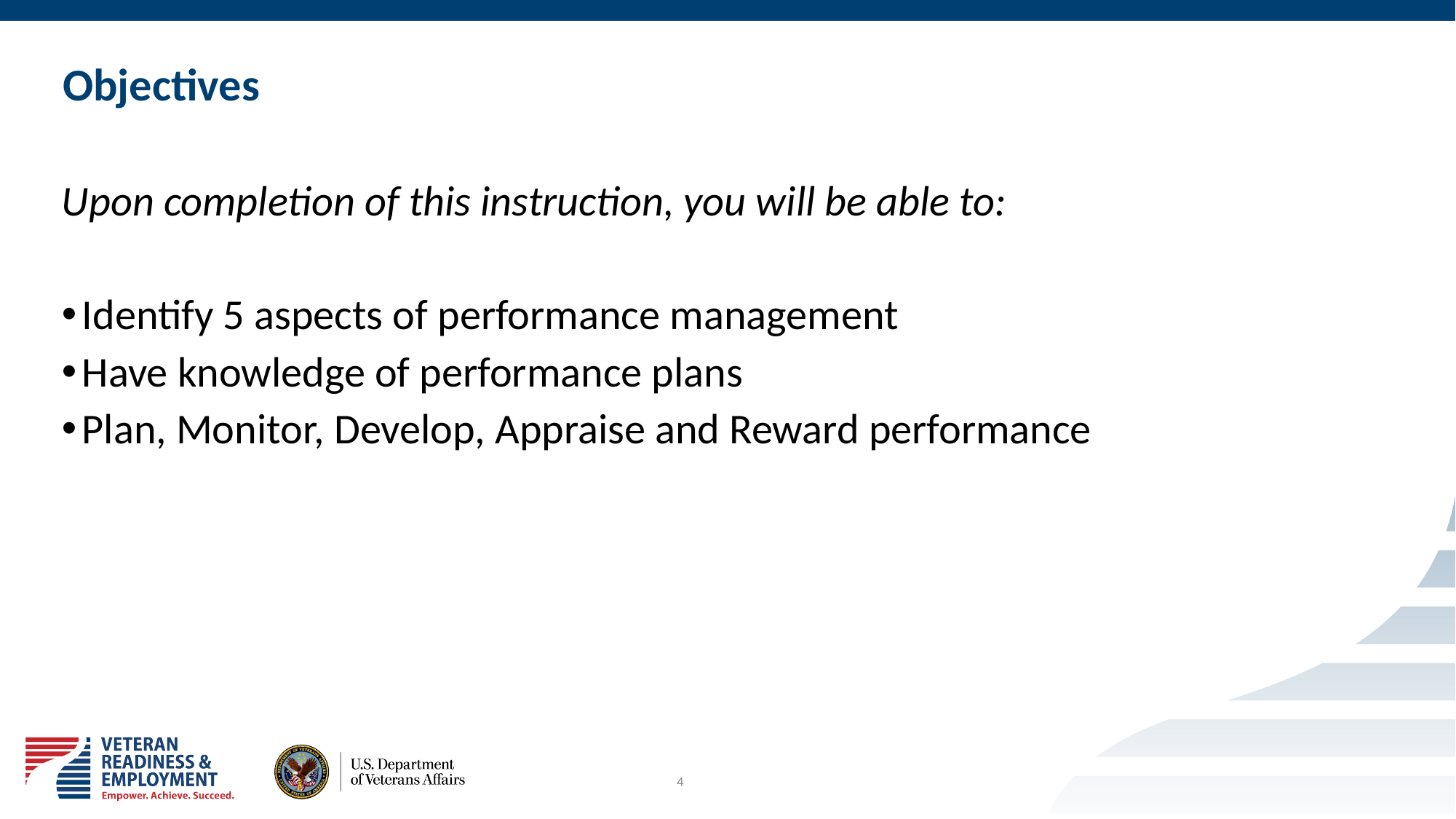

# Objectives
Upon completion of this instruction, you will be able to:

Identify 5 aspects of performance management
Have knowledge of performance plans
Plan, Monitor, Develop, Appraise and Reward performance

4